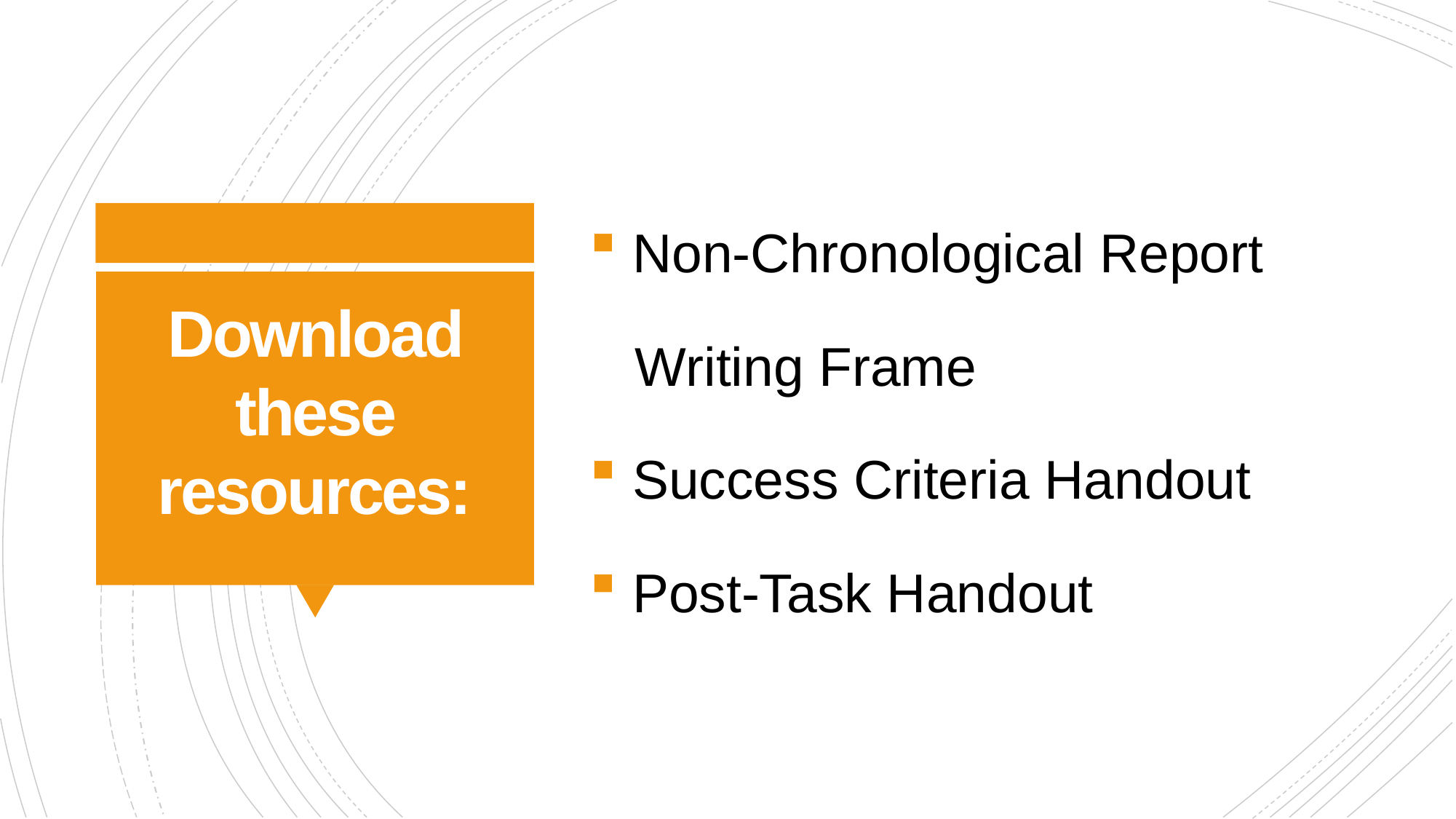

Non-Chronological Report
   Writing Frame
 Success Criteria Handout
 Post-Task Handout

# Download these resources: